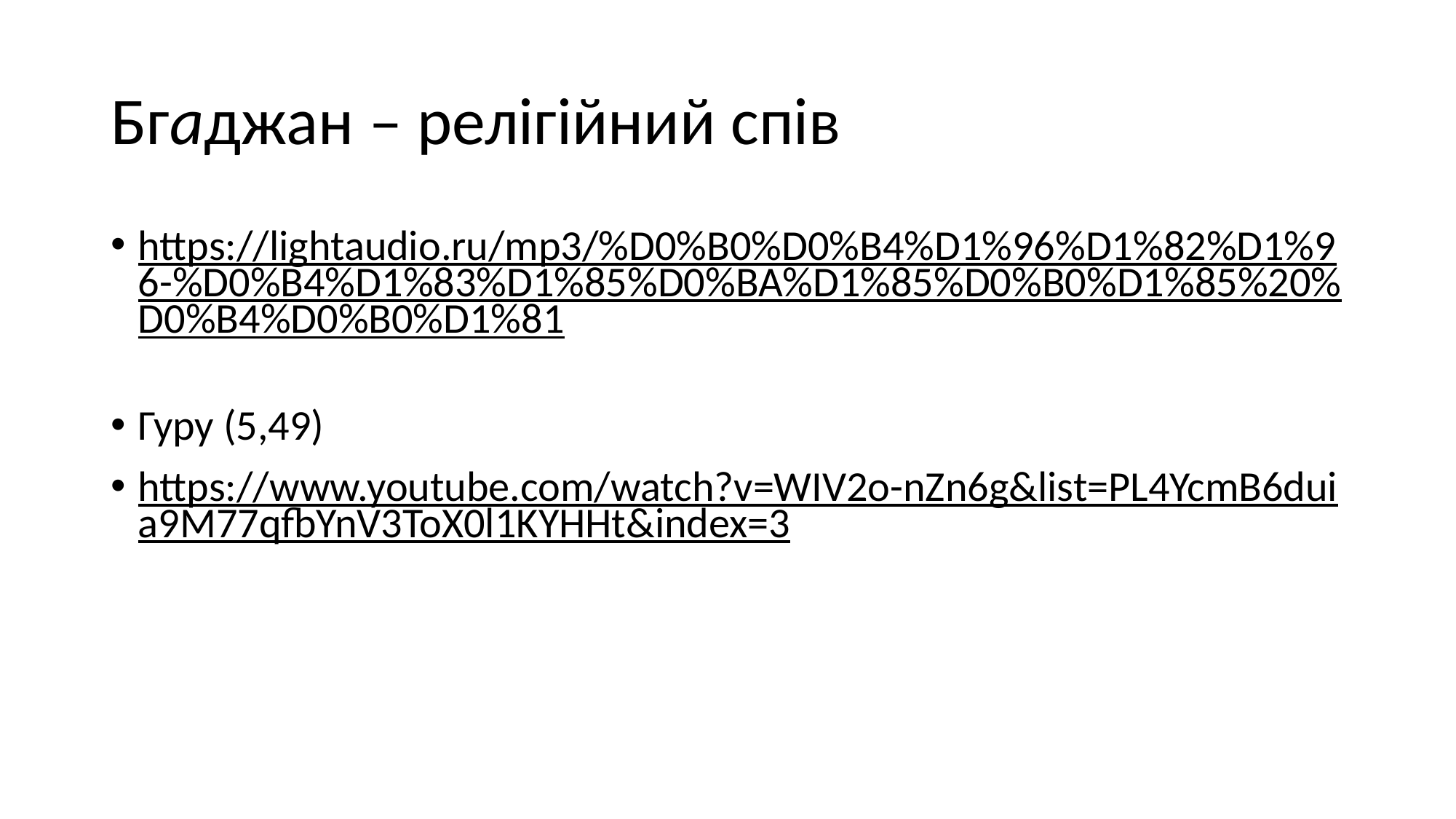

# Бгаджан – релігійний спів
https://lightaudio.ru/mp3/%D0%B0%D0%B4%D1%96%D1%82%D1%96-%D0%B4%D1%83%D1%85%D0%BA%D1%85%D0%B0%D1%85%20%D0%B4%D0%B0%D1%81
Гуру (5,49)
https://www.youtube.com/watch?v=WIV2o-nZn6g&list=PL4YcmB6duia9M77qfbYnV3ToX0l1KYHHt&index=3